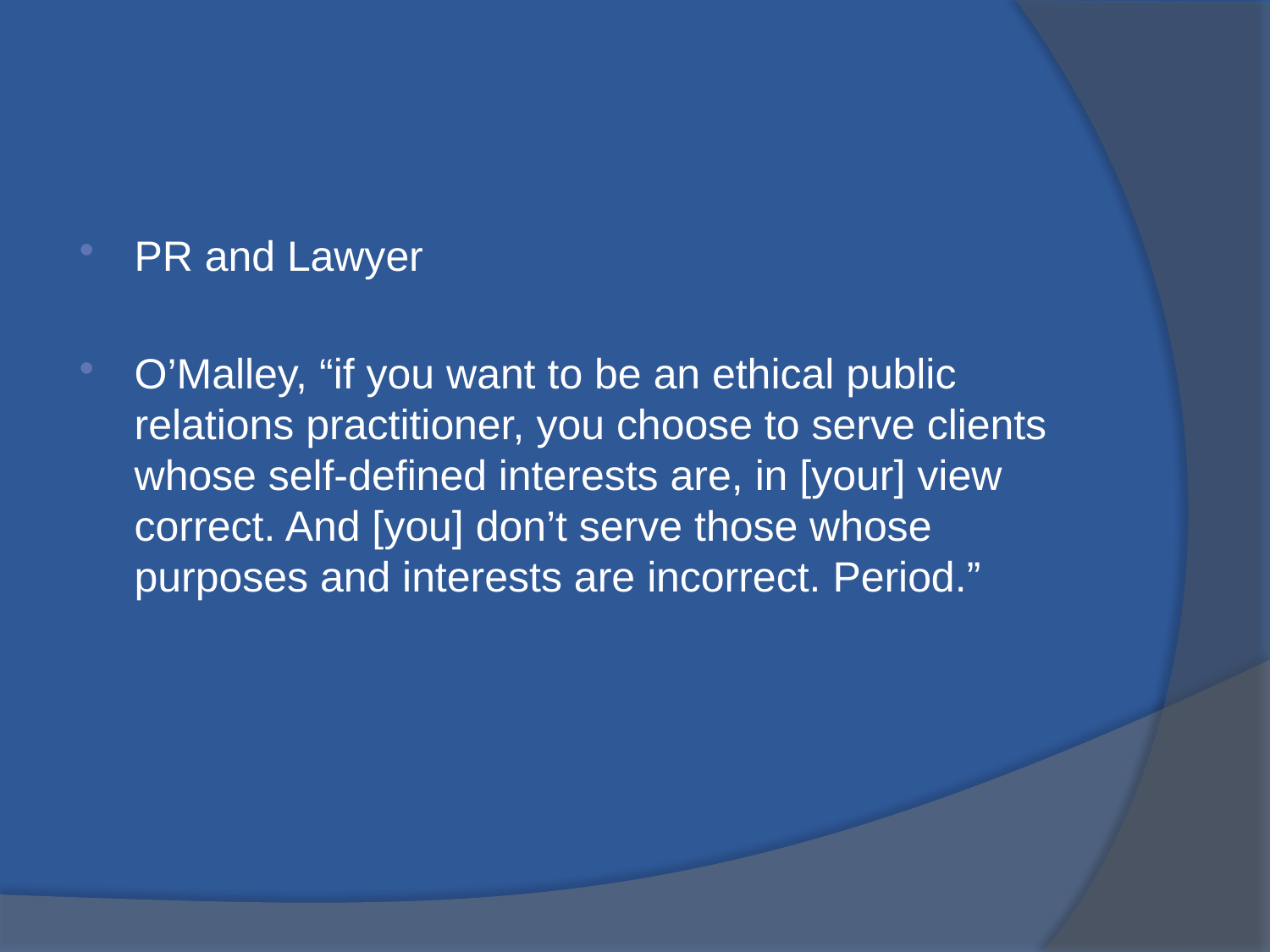

#
PR and Lawyer

O’Malley, “if you want to be an ethical public relations practitioner, you choose to serve clients whose self-defined interests are, in [your] view correct. And [you] don’t serve those whose purposes and interests are incorrect. Period.”